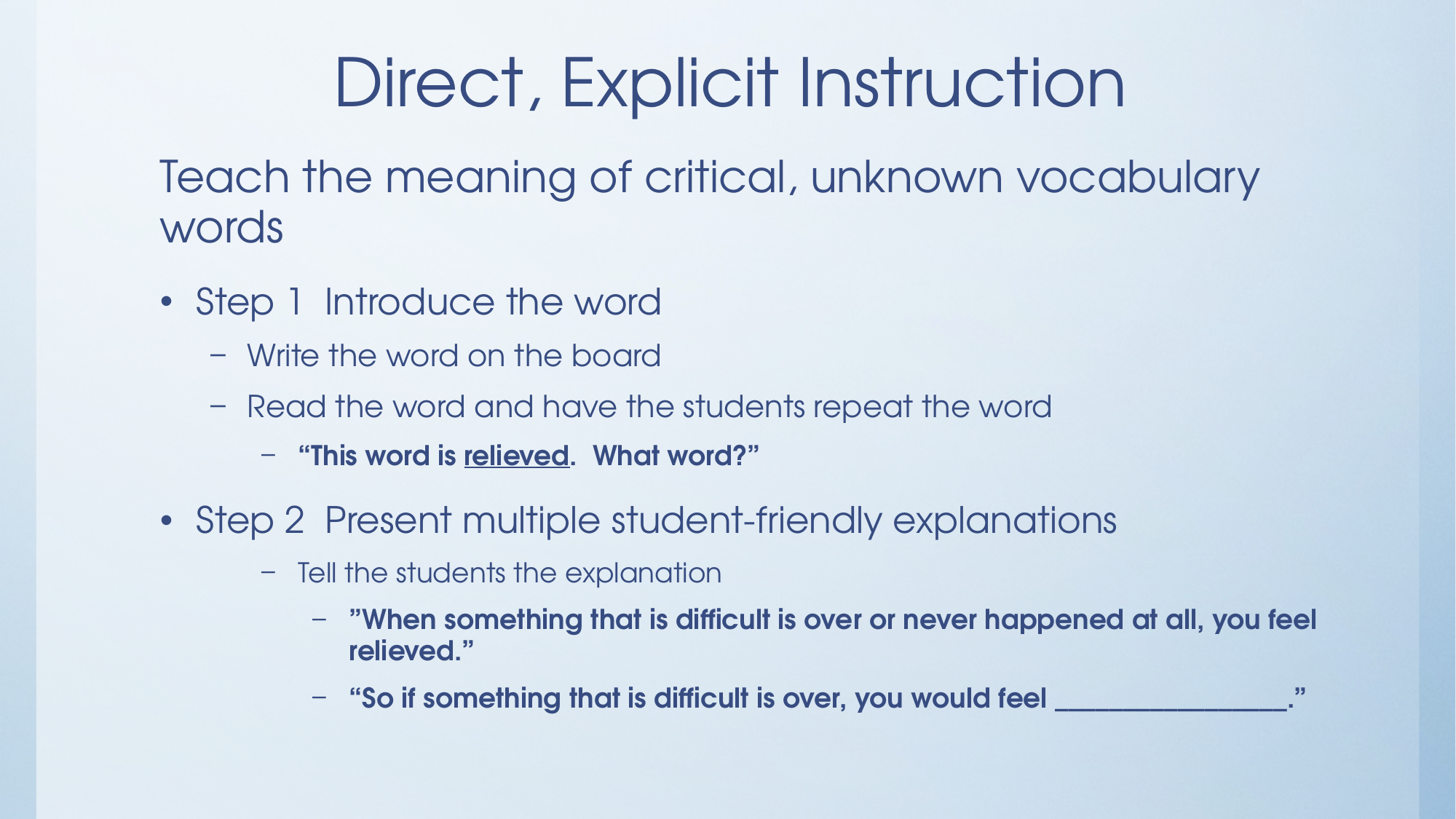

# Direct, Explicit Instruction
Teach the meaning of critical, unknown vocabulary words
Step 1  Introduce the word
Write the word on the board
Read the word and have the students repeat the word
“This word is relieved.  What word?”
Step 2  Present multiple student-friendly explanations
Tell the students the explanation
”When something that is difficult is over or never happened at all, you feel relieved.”
“So if something that is difficult is over, you would feel _________________.”